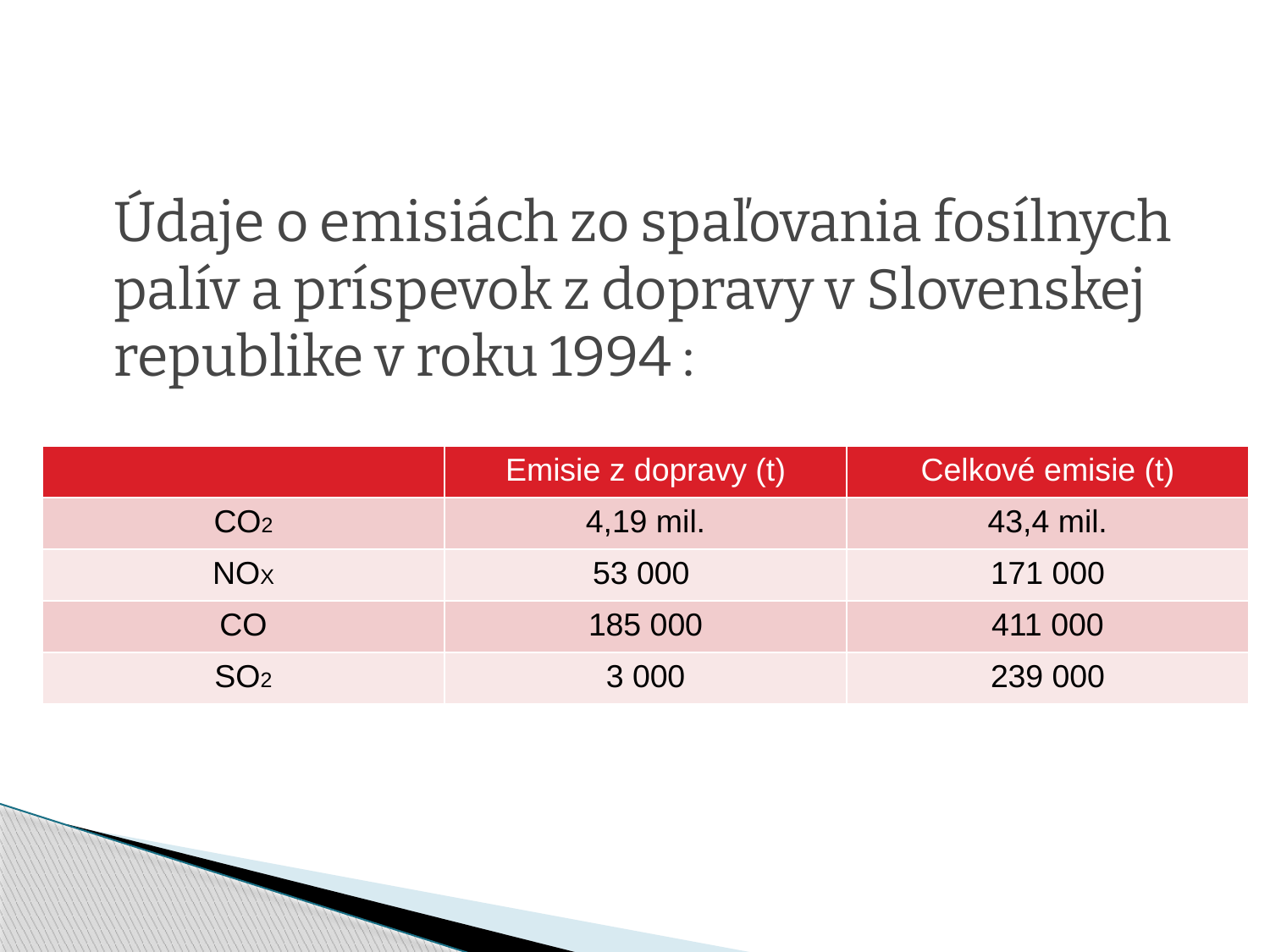

#
Údaje o emisiách zo spaľovania fosílnych
palív a príspevok z dopravy v Slovenskej
republike v roku 1994 :

|  | Emisie z dopravy (t) | Celkové emisie (t) |
| --- | --- | --- |
| CO2 | 4,19 mil. | 43,4 mil. |
| NOX | 53 000 | 171 000 |
| CO | 185 000 | 411 000 |
| SO2 | 3 000 | 239 000 |